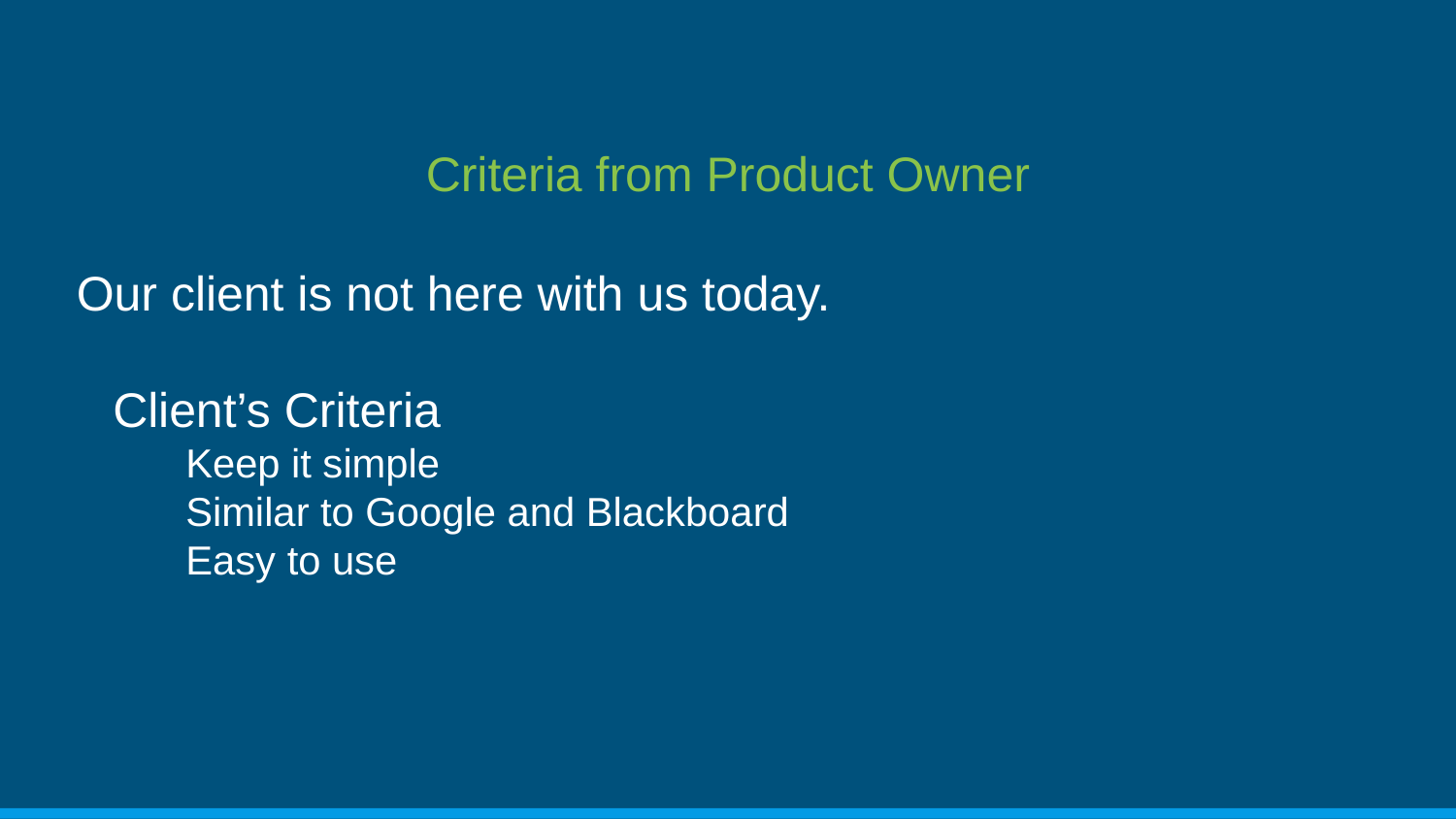

# Criteria from Product Owner
Our client is not here with us today.

Client’s Criteria
Keep it simple
Similar to Google and Blackboard
Easy to use